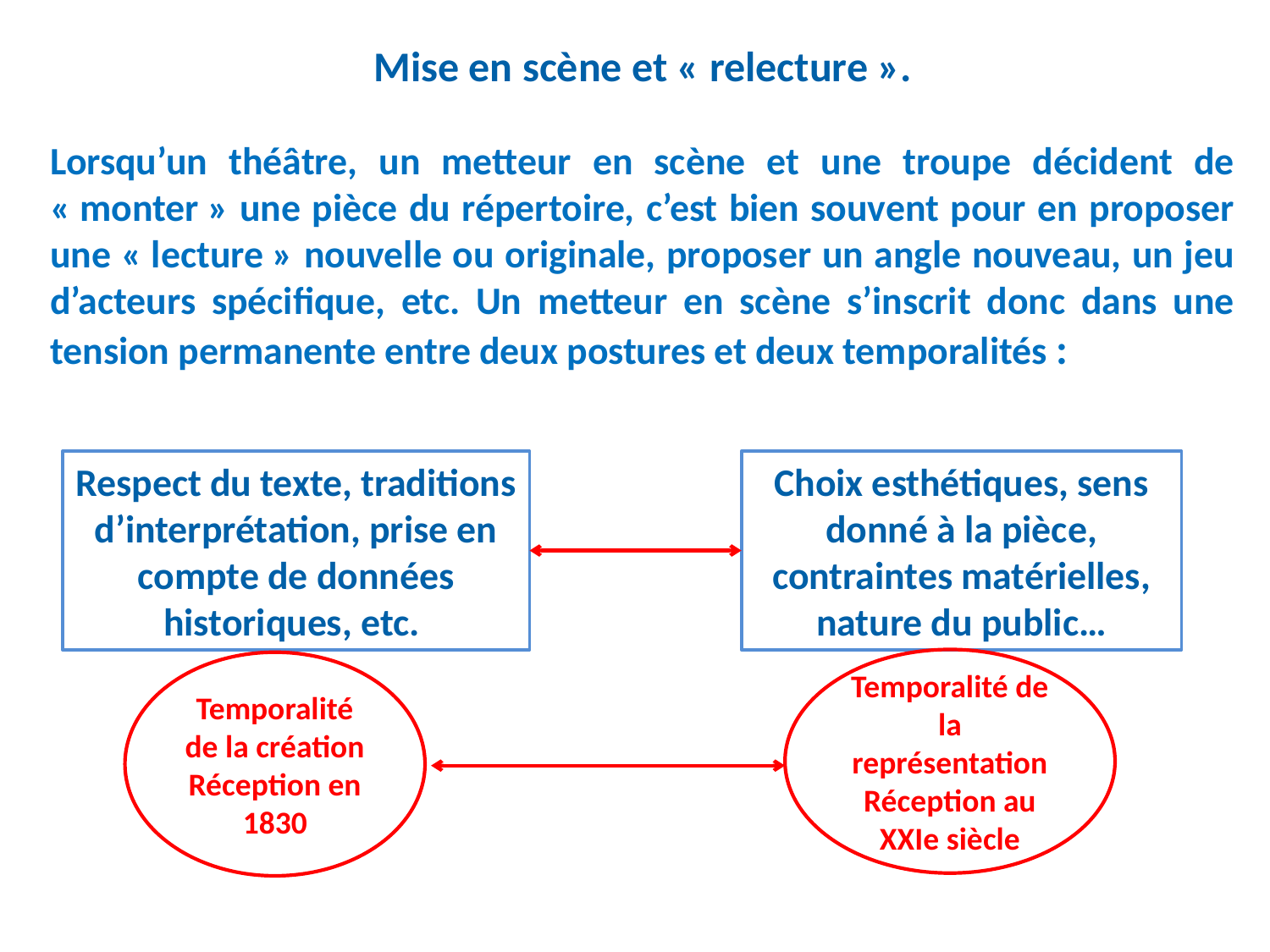

Mise en scène et « relecture ».

Lorsqu’un théâtre, un metteur en scène et une troupe décident de « monter » une pièce du répertoire, c’est bien souvent pour en proposer une « lecture » nouvelle ou originale, proposer un angle nouveau, un jeu d’acteurs spécifique, etc. Un metteur en scène s’inscrit donc dans une tension permanente entre deux postures et deux temporalités :

Respect du texte, traditions d’interprétation, prise en compte de données historiques, etc.
Choix esthétiques, sens donné à la pièce, contraintes matérielles, nature du public…
Temporalité de la représentation
Réception au XXIe siècle
Temporalité de la création
Réception en 1830